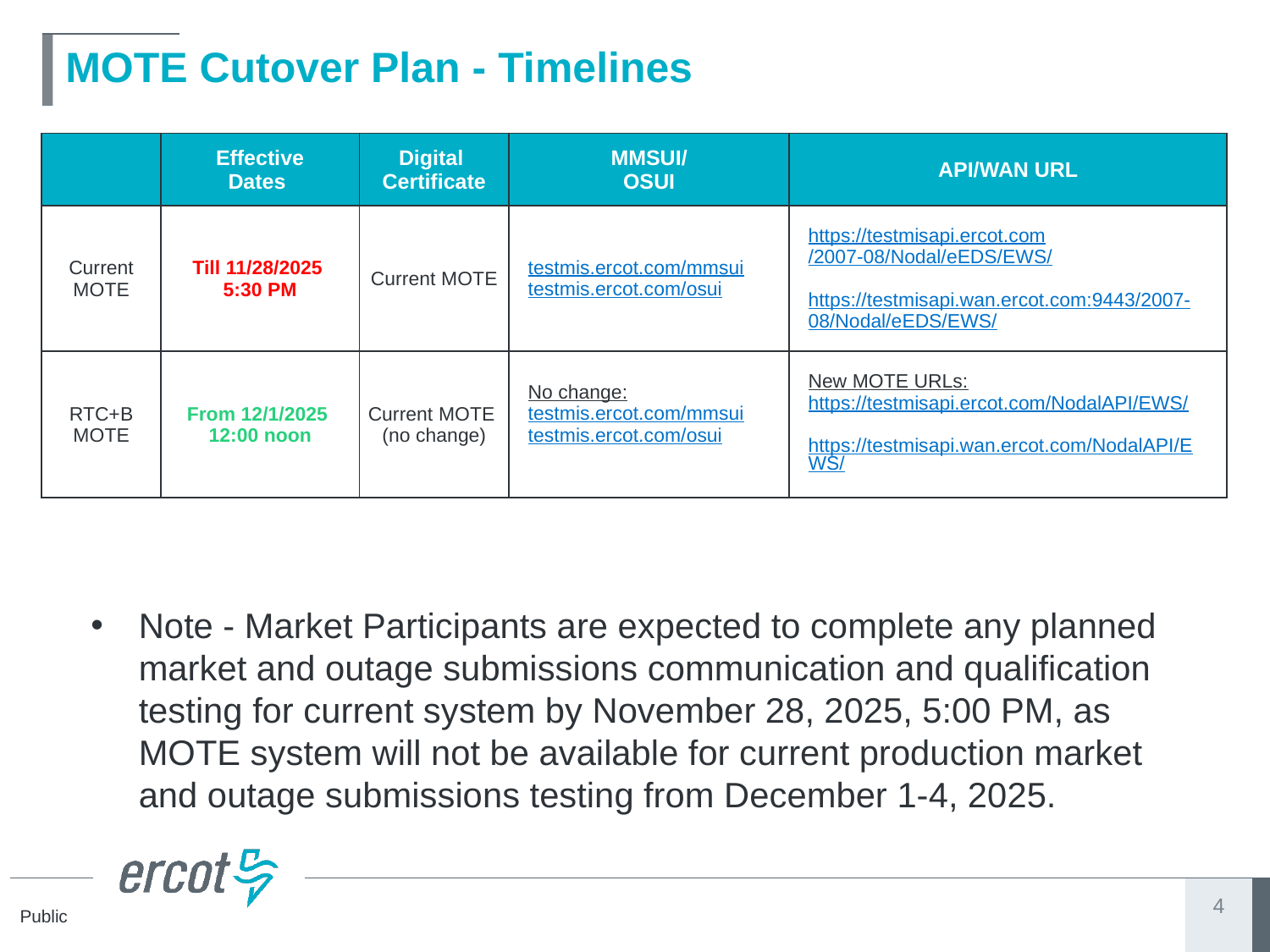

# MOTE Cutover Plan - Timelines
|  | Effective Dates | Digital Certificate | MMSUI/ OSUI | API/WAN URL |
| --- | --- | --- | --- | --- |
| Current MOTE | Till 11/28/2025 5:30 PM | Current MOTE | testmis.ercot.com/mmsui testmis.ercot.com/osui | https://testmisapi.ercot.com /2007-08/Nodal/eEDS/EWS/ https://testmisapi.wan.ercot.com:9443/2007-08/Nodal/eEDS/EWS/ |
| RTC+B MOTE | From 12/1/2025 12:00 noon | Current MOTE (no change) | No change: testmis.ercot.com/mmsui testmis.ercot.com/osui | New MOTE URLs: https://testmisapi.ercot.com/NodalAPI/EWS/ https://testmisapi.wan.ercot.com/NodalAPI/EWS/ |
Note - Market Participants are expected to complete any planned market and outage submissions communication and qualification testing for current system by November 28, 2025, 5:00 PM, as MOTE system will not be available for current production market and outage submissions testing from December 1-4, 2025.

4